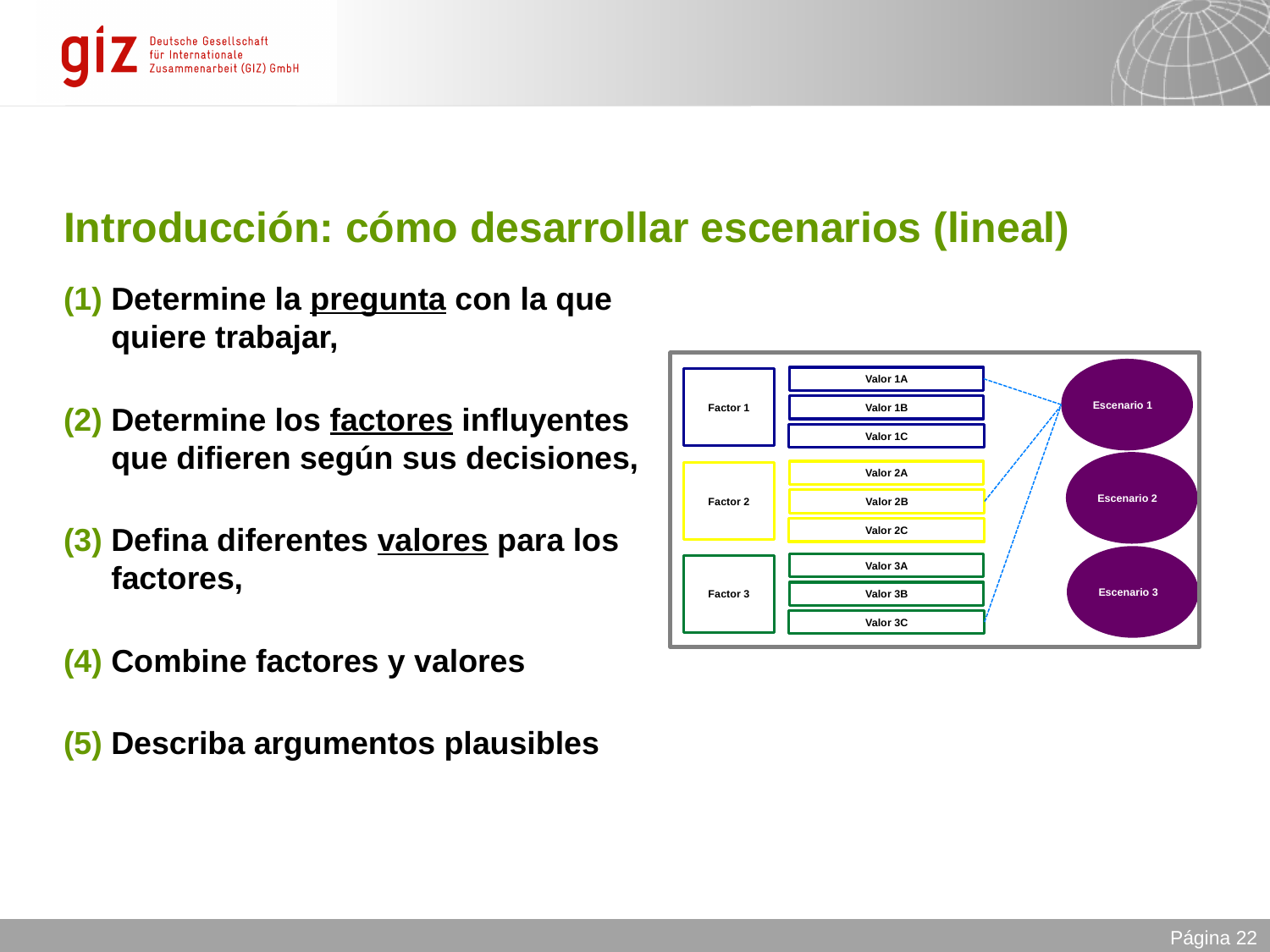

# Introducción: cómo desarrollar escenarios (lineal)
Determine la pregunta con la que quiere trabajar,
Determine los factores influyentes que difieren según sus decisiones,
Defina diferentes valores para los factores,
Combine factores y valores
Describa argumentos plausibles

Escenario 1
Valor 1A
Factor 1
Valor 1B
Valor 1C
Valor 2A
Factor 2
Valor 2B
Valor 2C
Valor 3A
Factor 3
Valor 3B
Valor 3C
Escenario 2
Escenario 3
Página 22